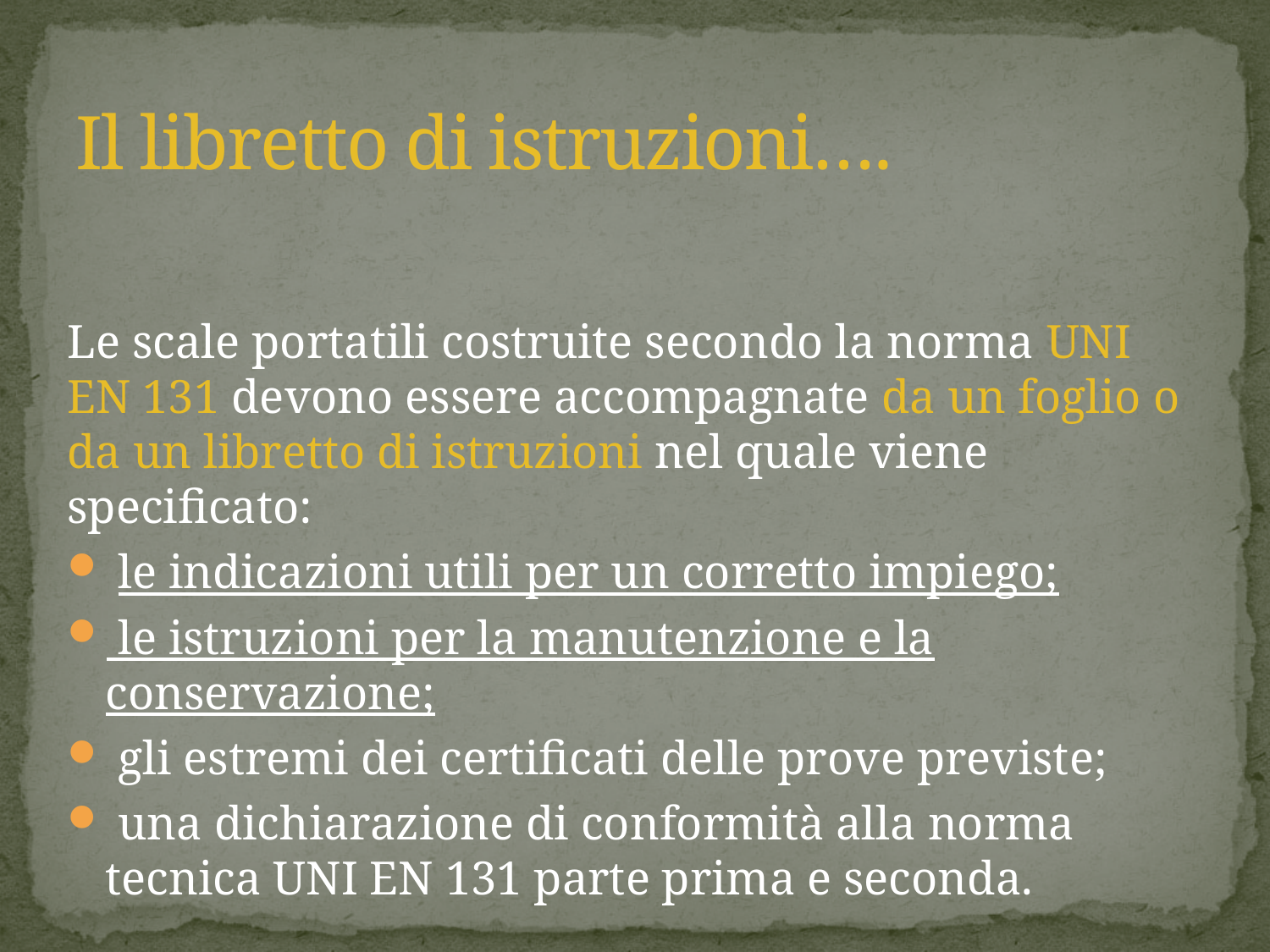

# Il libretto di istruzioni….
Le scale portatili costruite secondo la norma UNI EN 131 devono essere accompagnate da un foglio o da un libretto di istruzioni nel quale viene specificato:
 le indicazioni utili per un corretto impiego;
 le istruzioni per la manutenzione e la conservazione;
 gli estremi dei certificati delle prove previste;
 una dichiarazione di conformità alla norma tecnica UNI EN 131 parte prima e seconda.